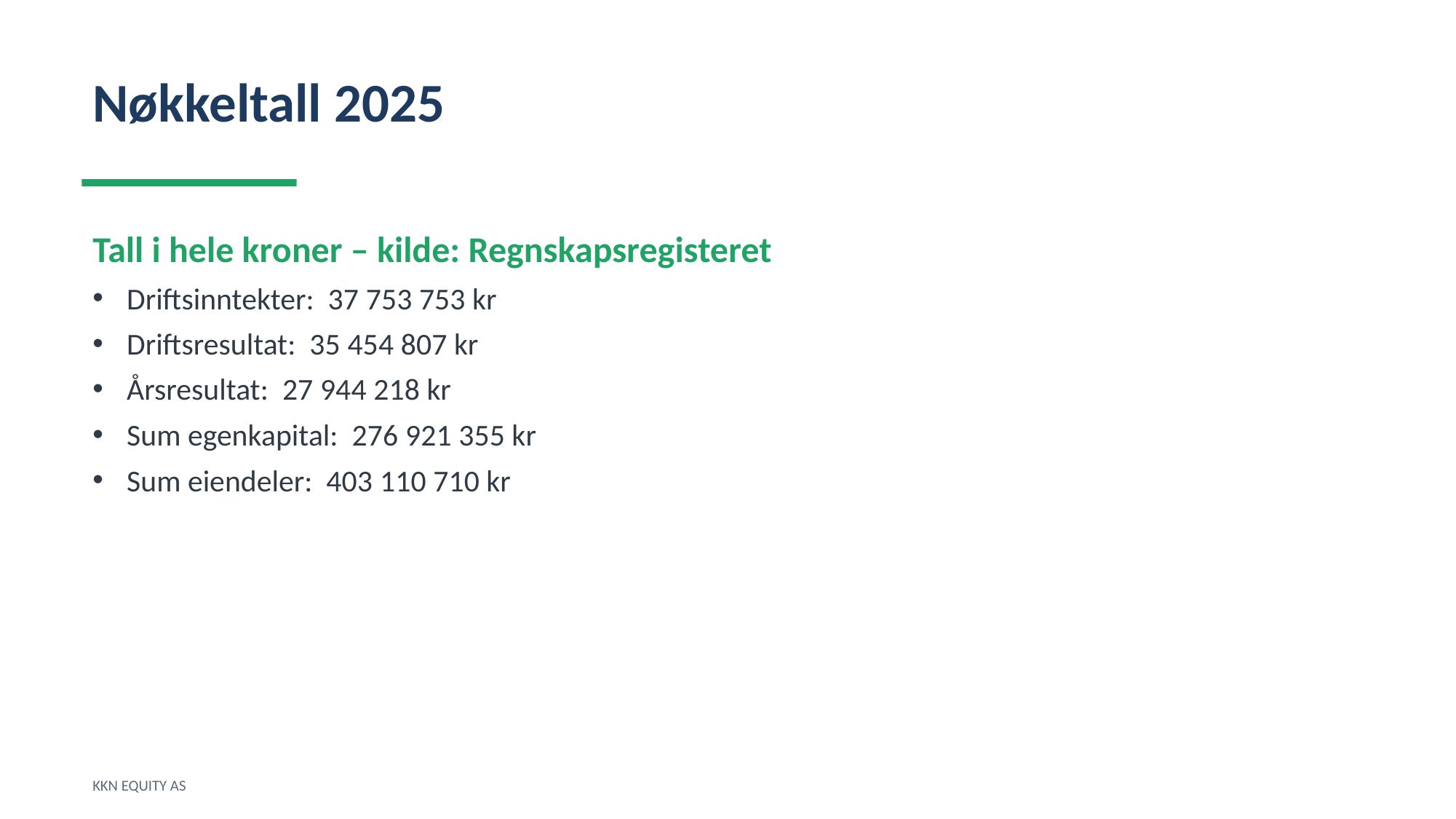

Nøkkeltall 2025

Tall i hele kroner – kilde: Regnskapsregisteret
Driftsinntekter:  37 753 753 kr
Driftsresultat:  35 454 807 kr
Årsresultat:  27 944 218 kr
Sum egenkapital:  276 921 355 kr
Sum eiendeler:  403 110 710 kr
KKN EQUITY AS